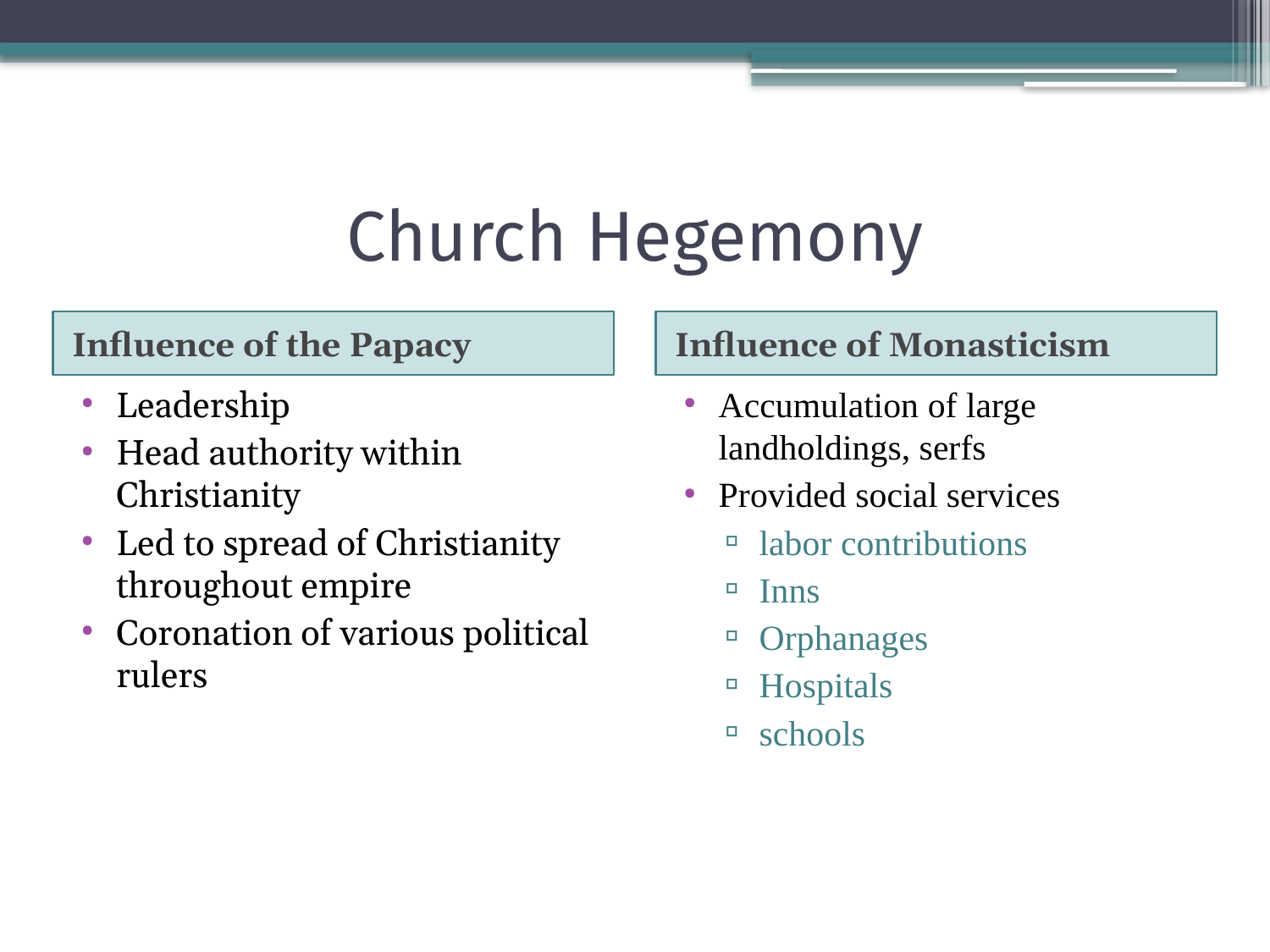

# Church Hegemony
Influence of the Papacy
Influence of Monasticism
Leadership
Head authority within Christianity
Led to spread of Christianity throughout empire
Coronation of various political rulers

Accumulation of large landholdings, serfs
Provided social services
labor contributions
Inns
Orphanages
Hospitals
schools